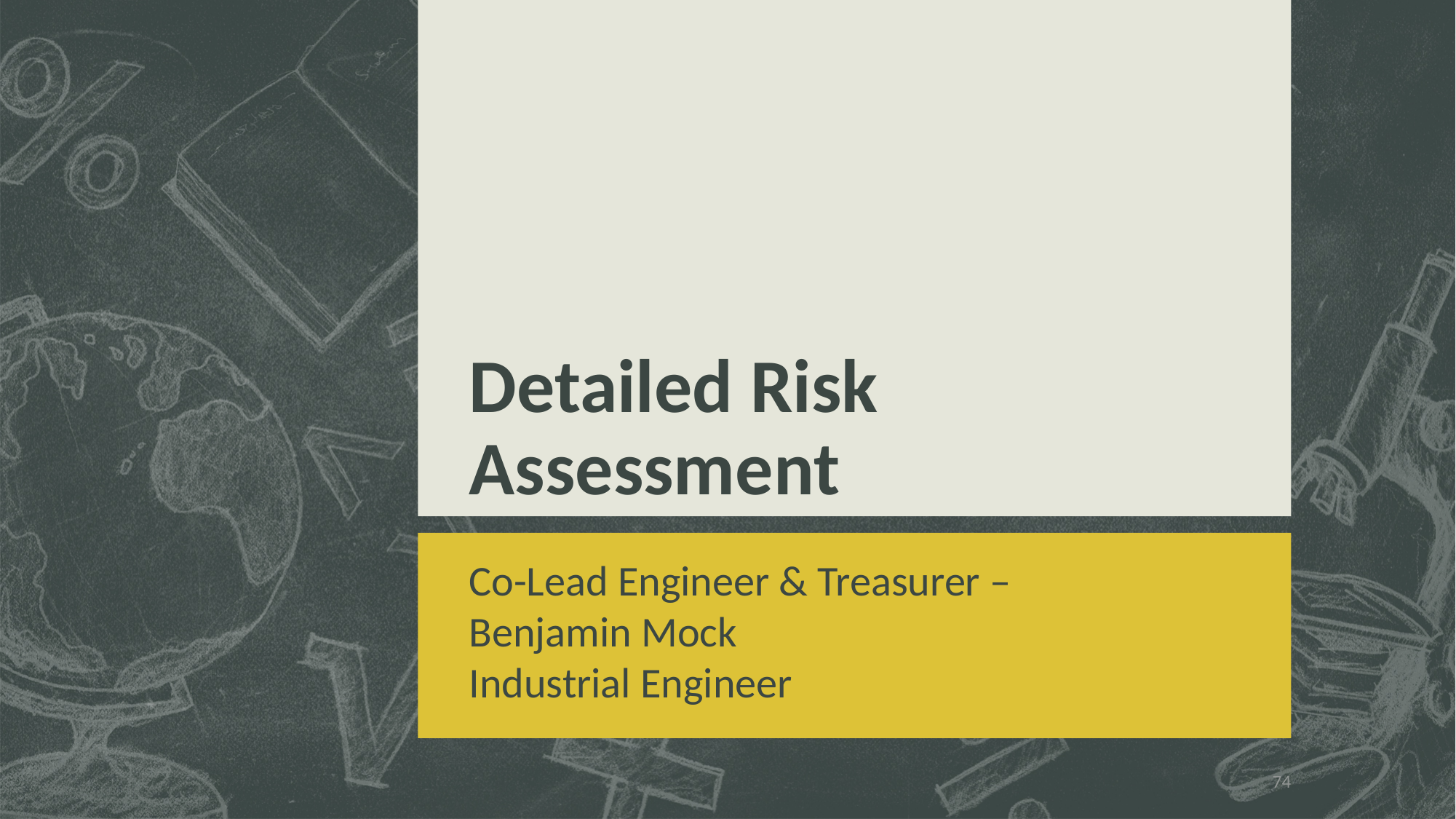

# Detailed Risk Assessment
Co-Lead Engineer & Treasurer –
Benjamin Mock
Industrial Engineer
74